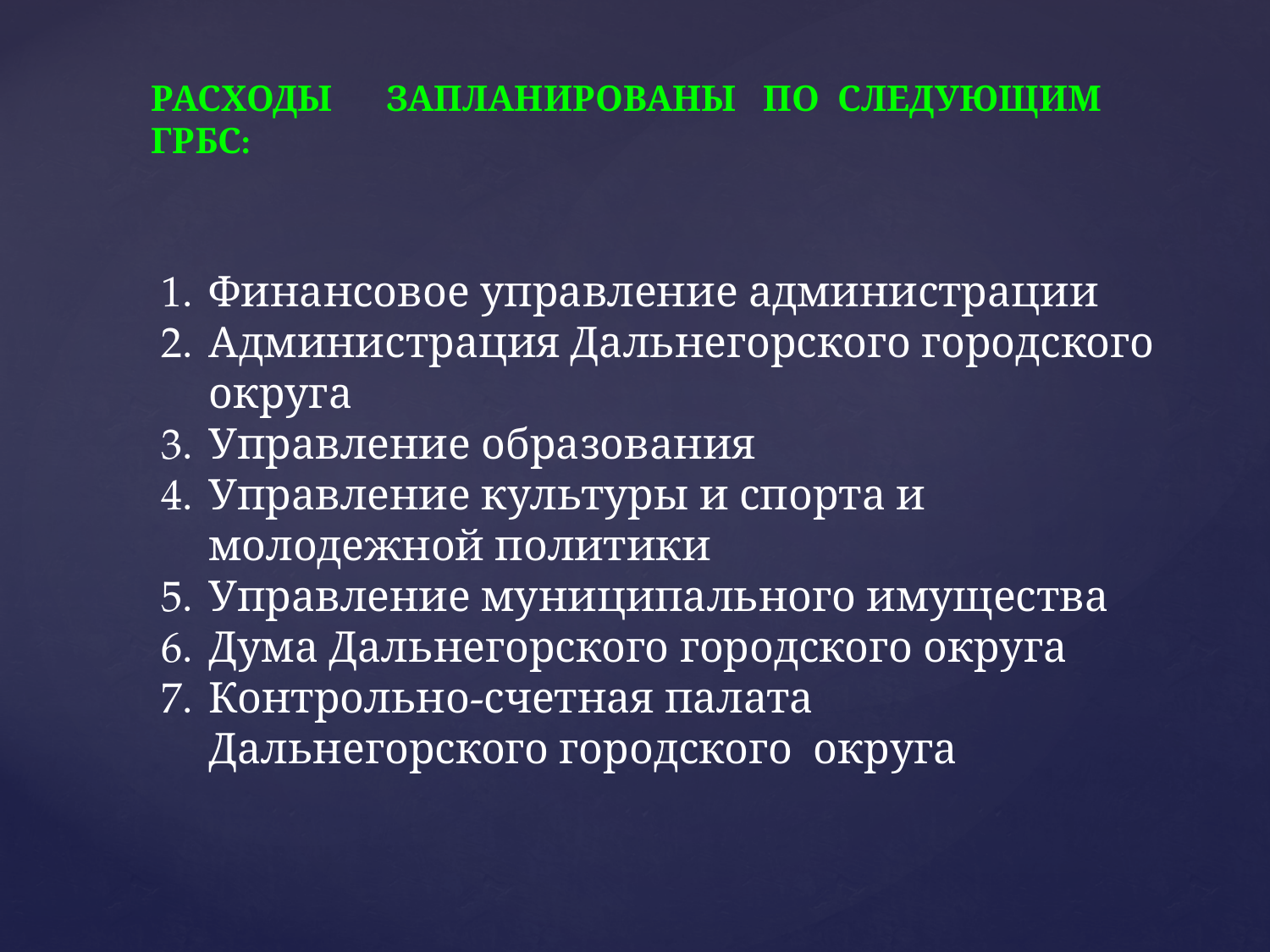

РАСХОДЫ      ЗАПЛАНИРОВАНЫ   ПО  СЛЕДУЮЩИМ  ГРБС:

Финансовое управление администрации
Администрация Дальнегорского городского округа
Управление образования
Управление культуры и спорта и молодежной политики
Управление муниципального имущества
Дума Дальнегорского городского округа
Контрольно-счетная палата Дальнегорского городского  округа